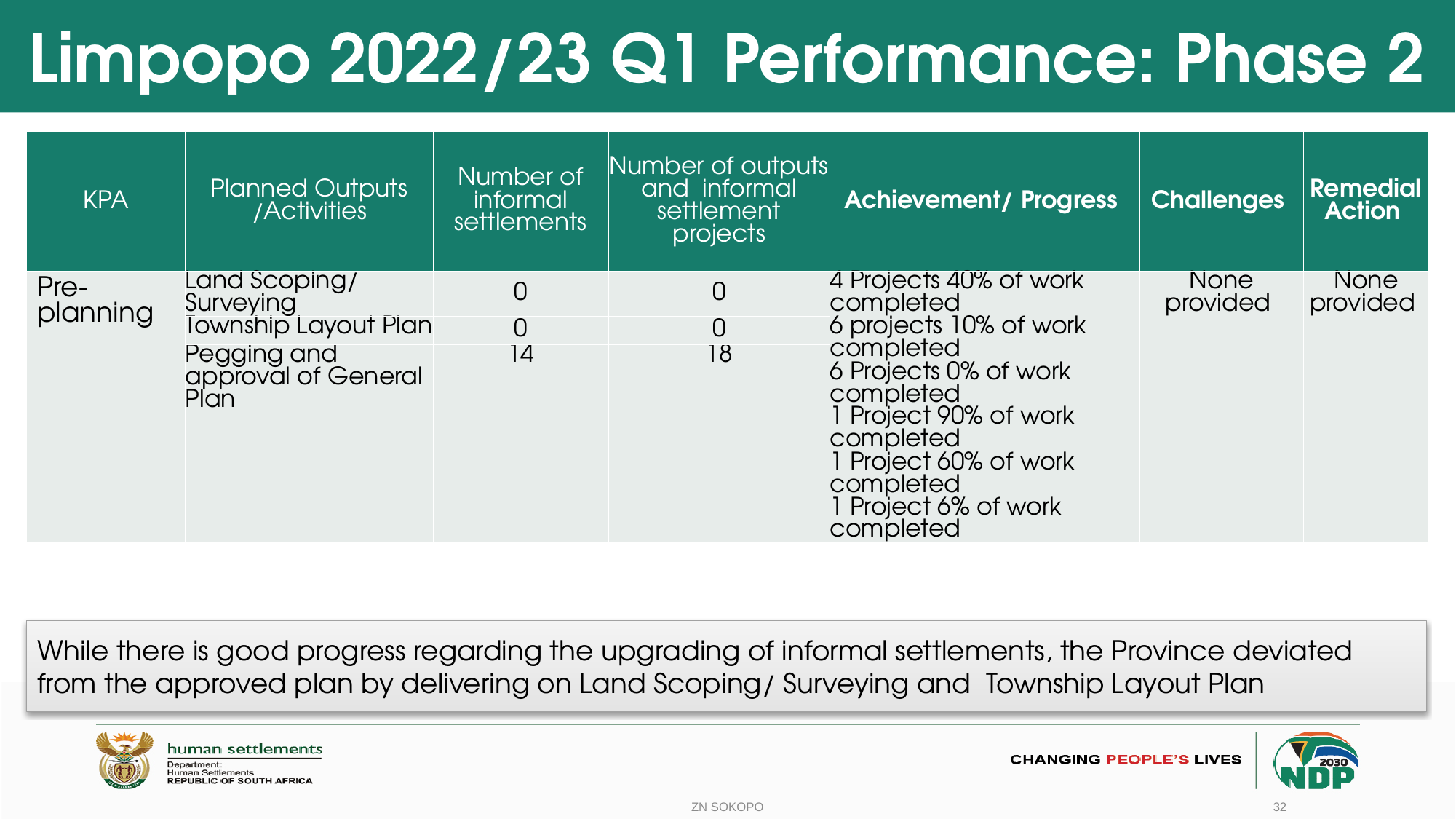

# Limpopo 2022/23 Q1 Performance: Phase 2
| KPA | Planned Outputs /Activities | Number of informal settlements | Number of outputs and informal settlement projects | Achievement/ Progress | Challenges | Remedial Action |
| --- | --- | --- | --- | --- | --- | --- |
| Pre-planning | Land Scoping/ Surveying | 0 | 0 | 4 Projects 40% of work completed 6 projects 10% of work completed 6 Projects 0% of work completed 1 Project 90% of work completed 1 Project 60% of work completed 1 Project 6% of work completed | None provided | None provided |
|  | Township Layout Plan | 0 | 0 |  |  |  |
|  | Pegging and approval of General Plan | 14 | 18 |  |  |  |
While there is good progress regarding the upgrading of informal settlements, the Province deviated from the approved plan by delivering on Land Scoping/ Surveying and  Township Layout Plan
ZN SOKOPO
32